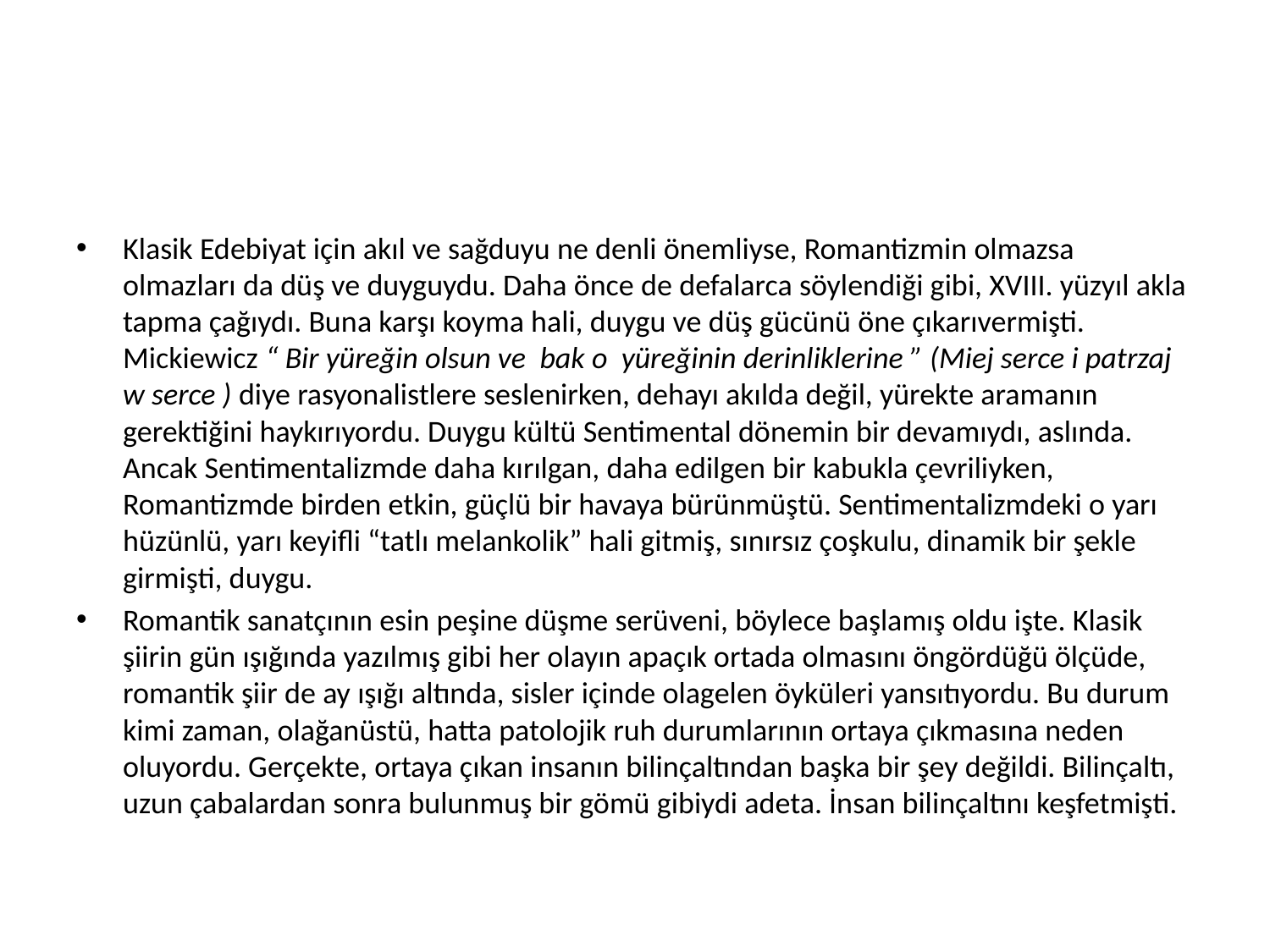

#
Klasik Edebiyat için akıl ve sağduyu ne denli önemliyse, Romantizmin olmazsa olmazları da düş ve duyguydu. Daha önce de defalarca söylendiği gibi, XVIII. yüzyıl akla tapma çağıydı. Buna karşı koyma hali, duygu ve düş gücünü öne çıkarıvermişti. Mickiewicz “ Bir yüreğin olsun ve  bak o  yüreğinin derinliklerine ” (Miej serce i patrzaj w serce ) diye rasyonalistlere seslenirken, dehayı akılda değil, yürekte aramanın gerektiğini haykırıyordu. Duygu kültü Sentimental dönemin bir devamıydı, aslında. Ancak Sentimentalizmde daha kırılgan, daha edilgen bir kabukla çevriliyken, Romantizmde birden etkin, güçlü bir havaya bürünmüştü. Sentimentalizmdeki o yarı hüzünlü, yarı keyifli “tatlı melankolik” hali gitmiş, sınırsız çoşkulu, dinamik bir şekle girmişti, duygu.
Romantik sanatçının esin peşine düşme serüveni, böylece başlamış oldu işte. Klasik şiirin gün ışığında yazılmış gibi her olayın apaçık ortada olmasını öngördüğü ölçüde, romantik şiir de ay ışığı altında, sisler içinde olagelen öyküleri yansıtıyordu. Bu durum kimi zaman, olağanüstü, hatta patolojik ruh durumlarının ortaya çıkmasına neden oluyordu. Gerçekte, ortaya çıkan insanın bilinçaltından başka bir şey değildi. Bilinçaltı,  uzun çabalardan sonra bulunmuş bir gömü gibiydi adeta. İnsan bilinçaltını keşfetmişti.